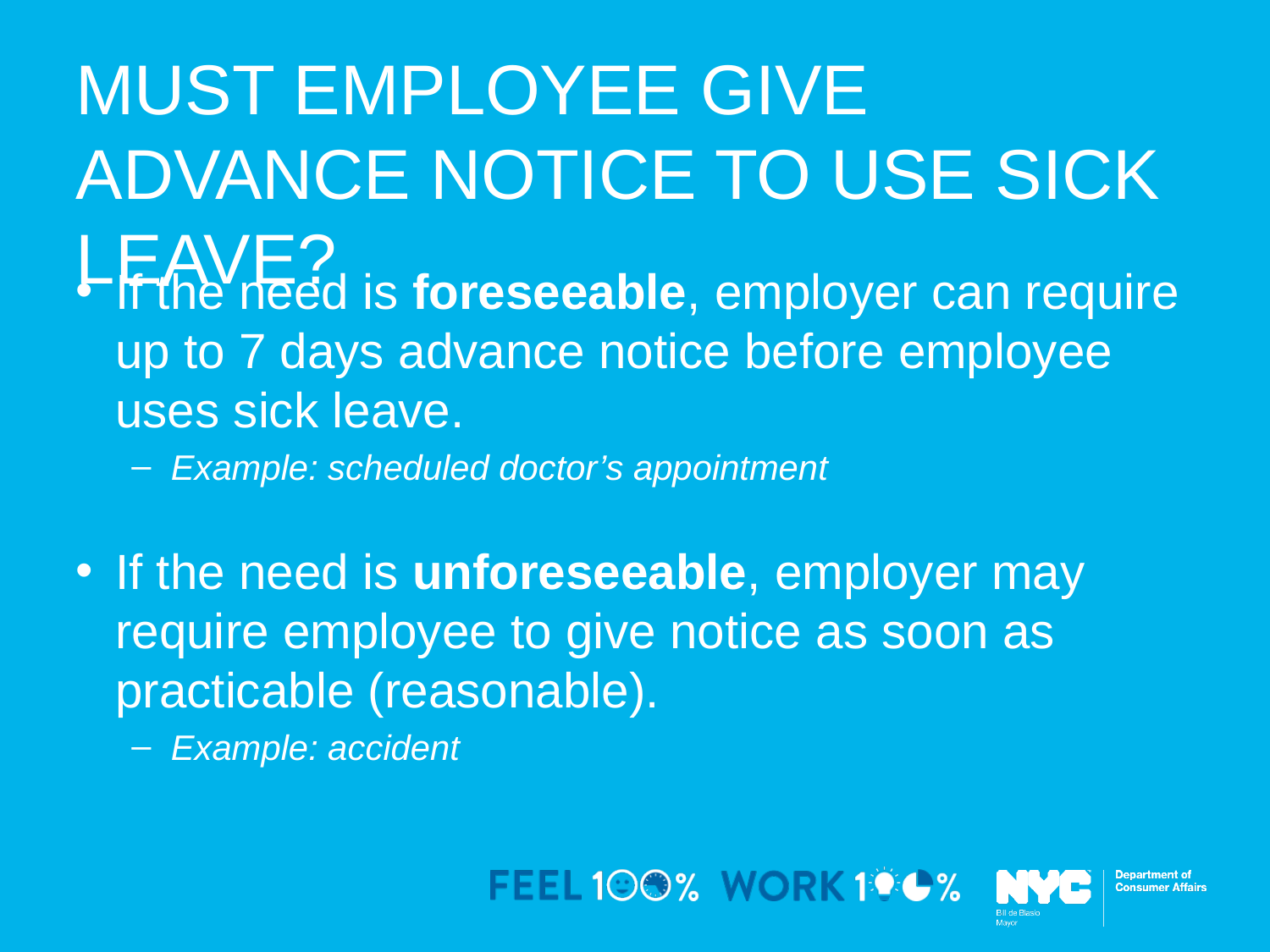

# MUST employee give ADVANCE notice to use sick leave?
If the need is foreseeable, employer can require up to 7 days advance notice before employee uses sick leave.
Example: scheduled doctor’s appointment

If the need is unforeseeable, employer may require employee to give notice as soon as practicable (reasonable).
Example: accident